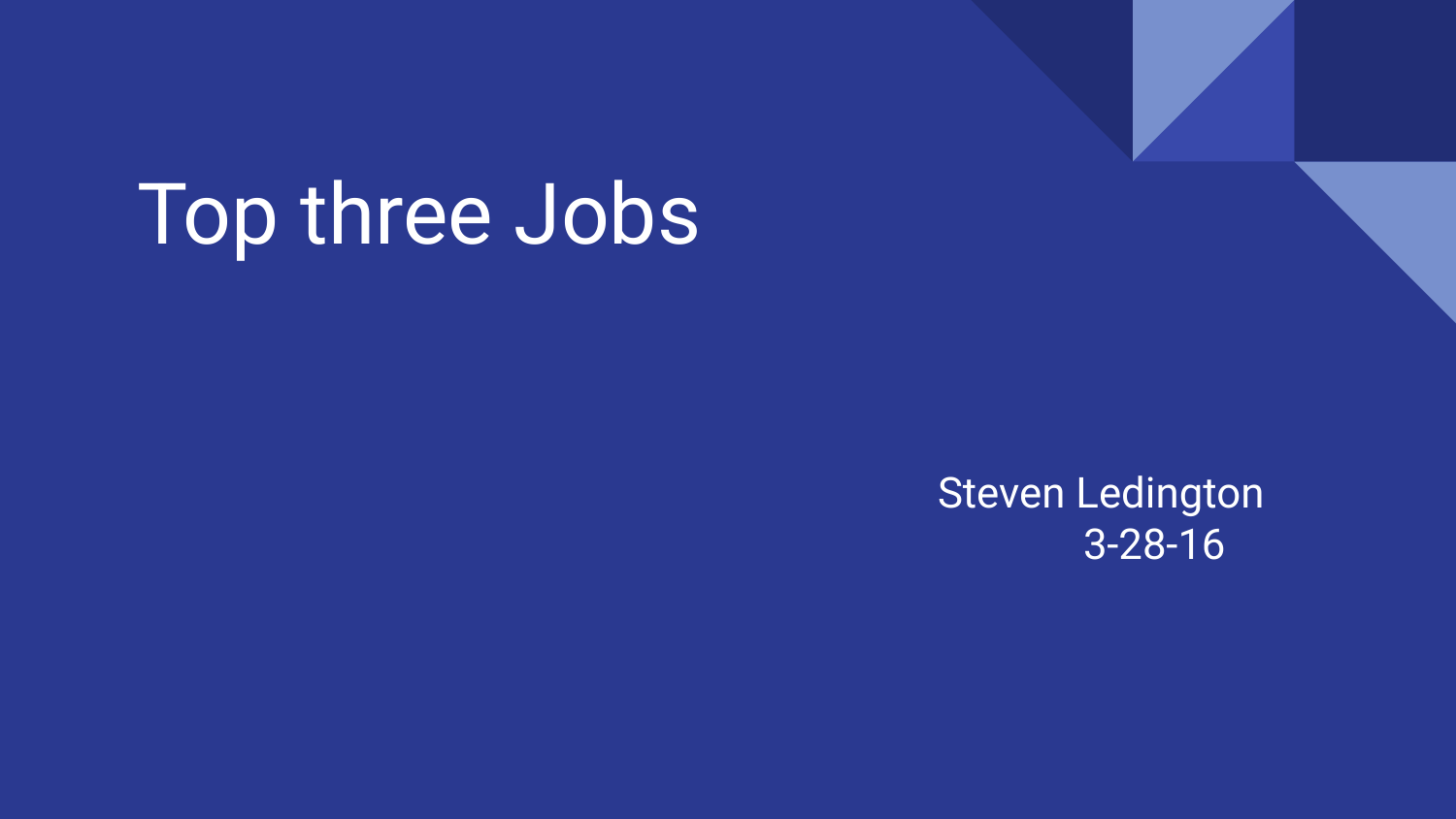

# Top three Jobs
						Steven Ledington
							3-28-16